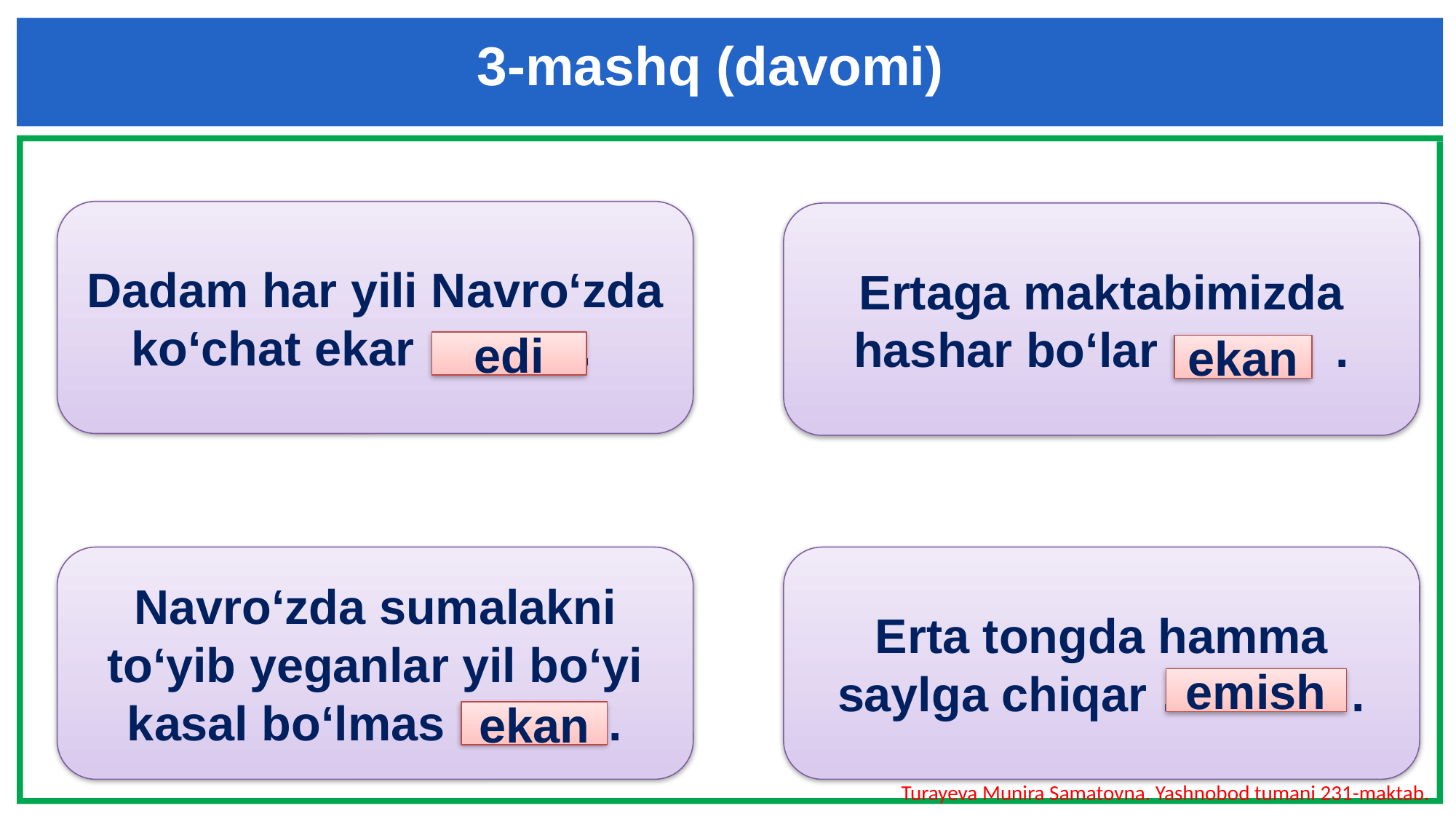

3-mashq (davomi)
Dadam har yili Navro‘zda ko‘chat ekar …….   .
Ertaga maktabimizda hashar bo‘lar ……..   .
edi
ekan
Navro‘zda sumalakni to‘yib yeganlar yil bo‘yi kasal bo‘lmas …….   .
Erta tongda hamma saylga chiqar ……       .
emish
ekan
Turayeva Munira Samatovna. Yashnobod tumani 231-maktab.